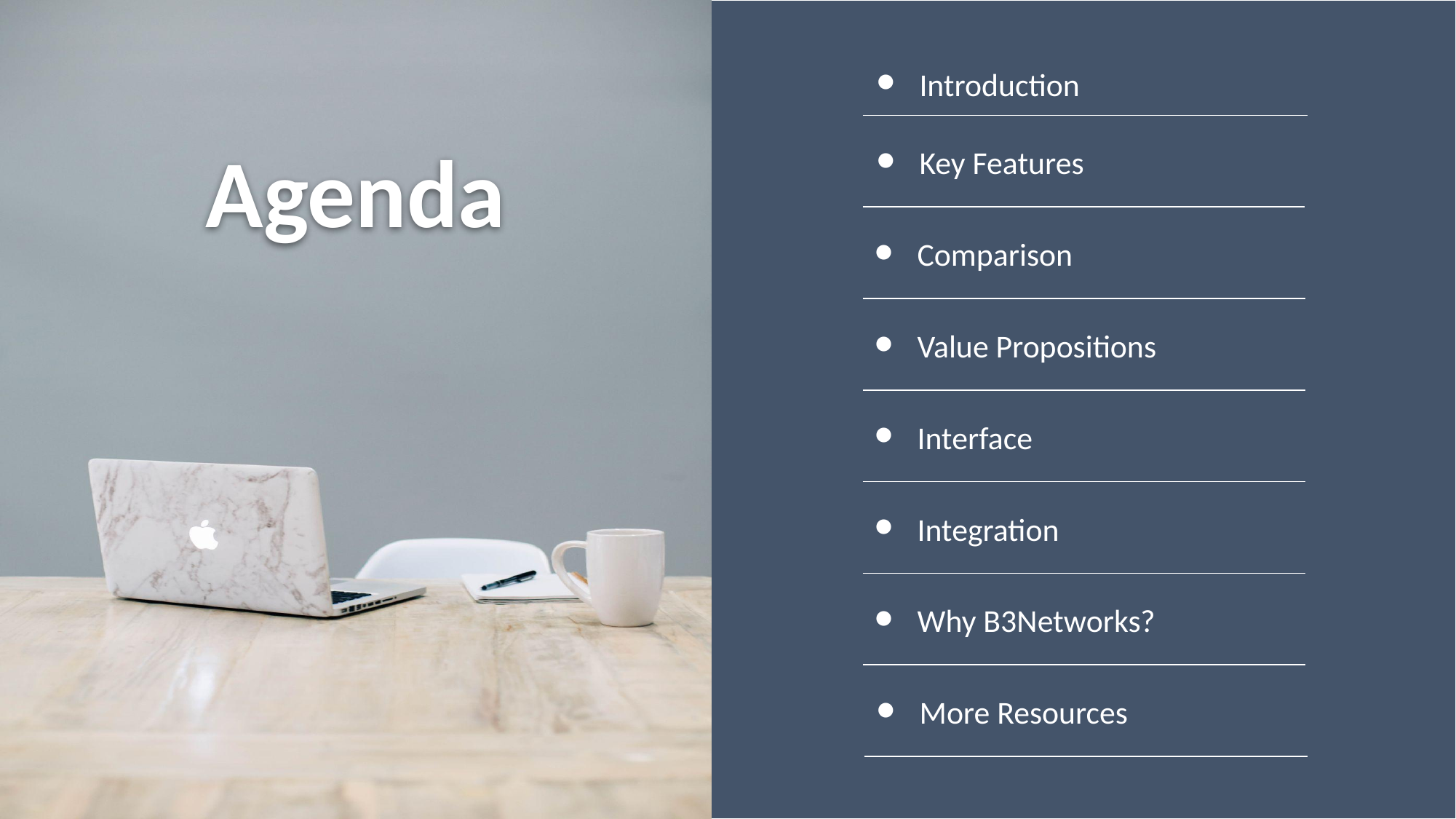

Introduction
Key Features
Comparison
Value Propositions
Interface
Integration
Why B3Networks?
More Resources